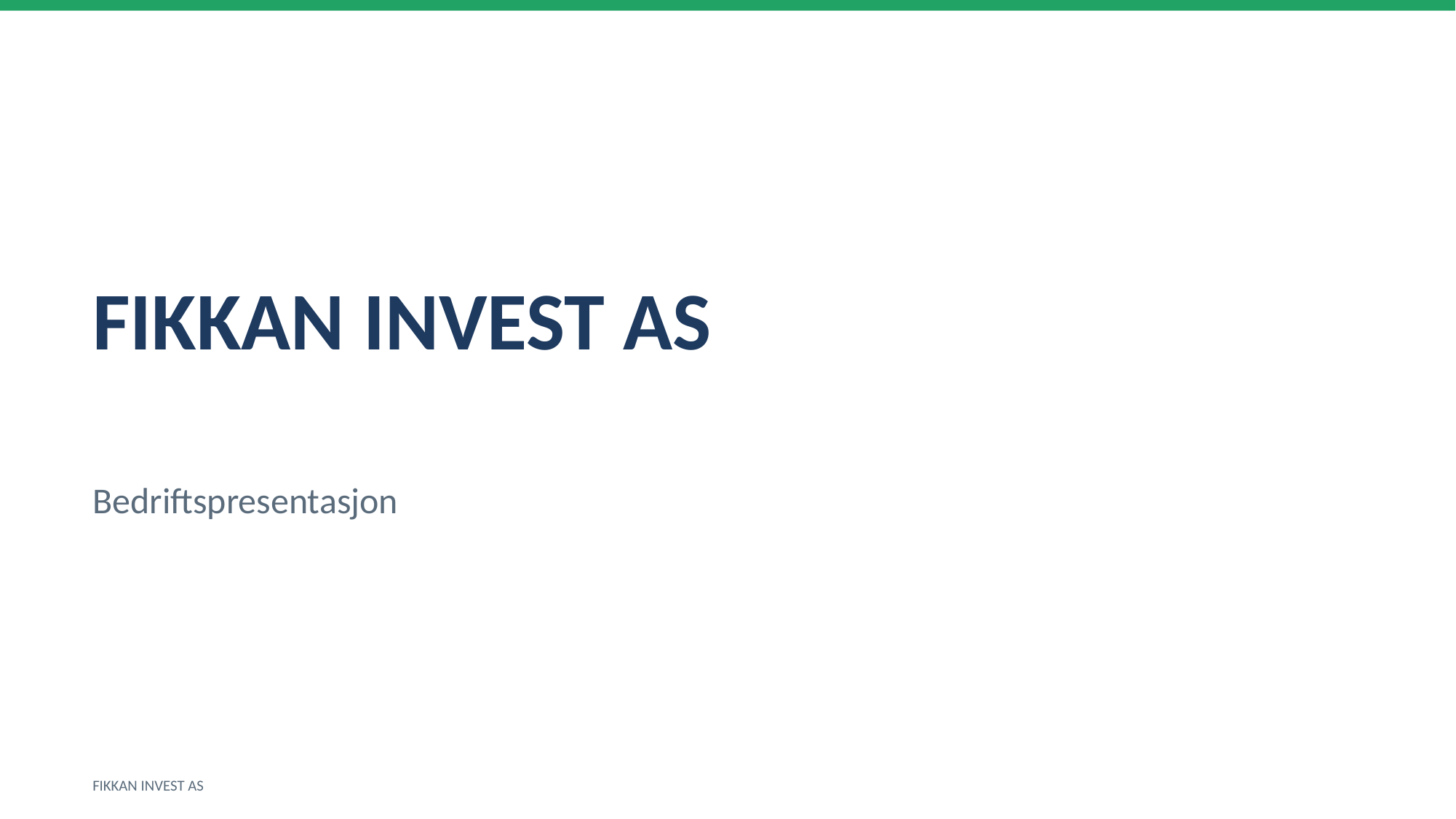

FIKKAN INVEST AS
Bedriftspresentasjon
FIKKAN INVEST AS